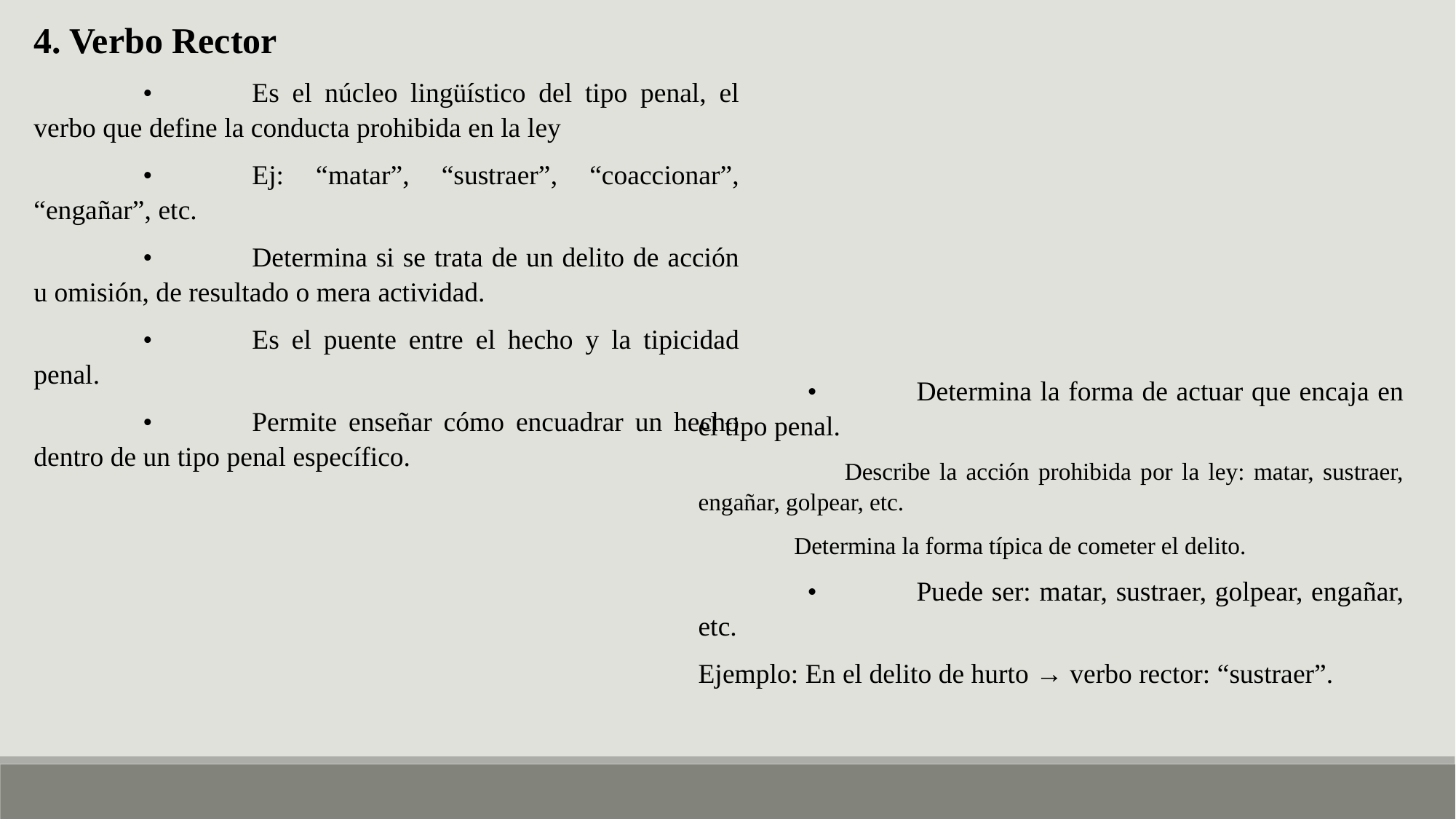

4. Verbo Rector
	•	Es el núcleo lingüístico del tipo penal, el verbo que define la conducta prohibida en la ley
	•	Ej: “matar”, “sustraer”, “coaccionar”, “engañar”, etc.
	•	Determina si se trata de un delito de acción u omisión, de resultado o mera actividad.
	•	Es el puente entre el hecho y la tipicidad penal.
	•	Permite enseñar cómo encuadrar un hecho dentro de un tipo penal específico.
	•	Determina la forma de actuar que encaja en el tipo penal.
                Describe la acción prohibida por la ley: matar, sustraer, engañar, golpear, etc.
                Determina la forma típica de cometer el delito.
	•	Puede ser: matar, sustraer, golpear, engañar, etc.
Ejemplo: En el delito de hurto → verbo rector: “sustraer”.